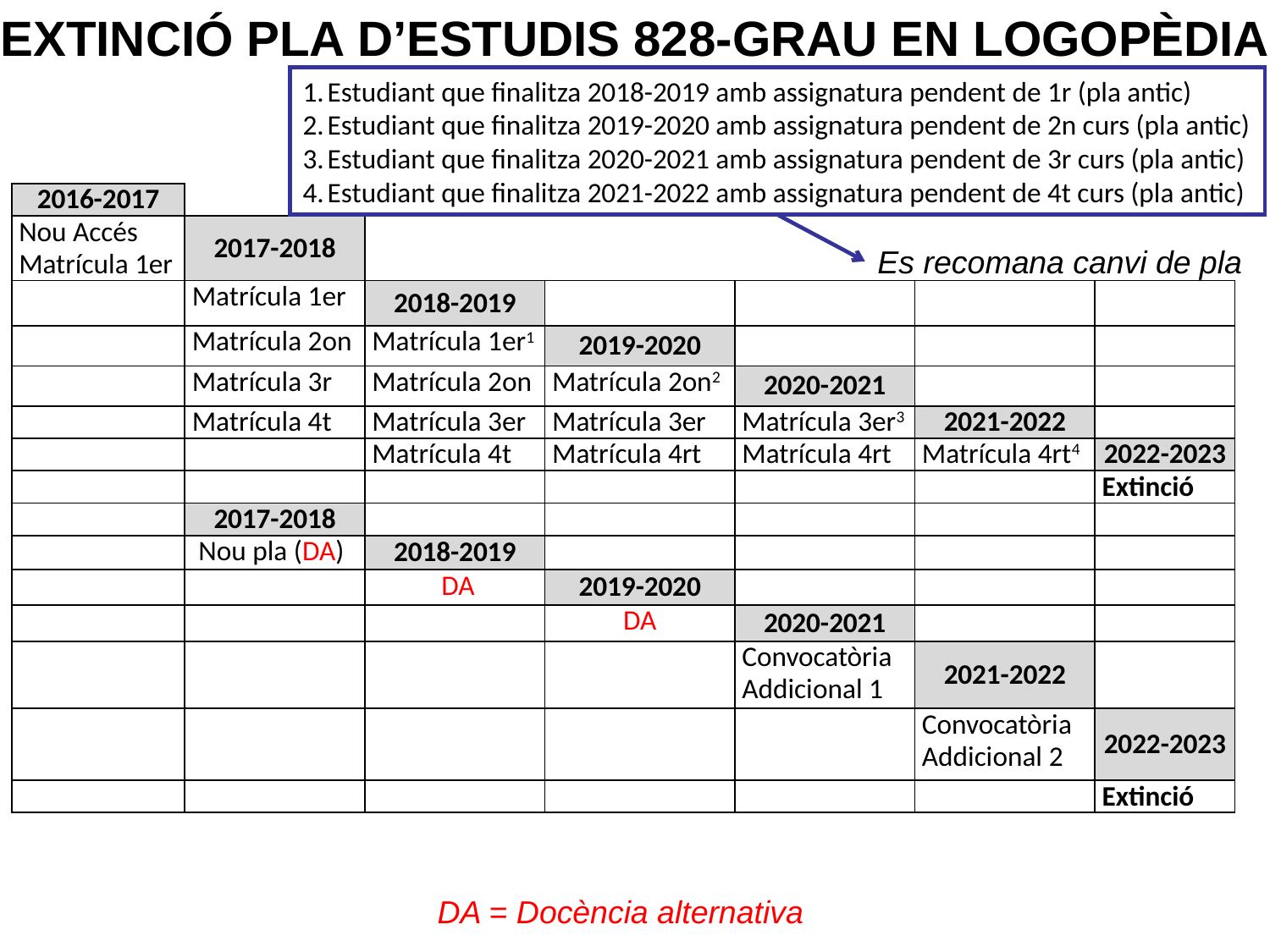

EXTINCIÓ PLA D’ESTUDIS 828-GRAU EN LOGOPÈDIA
Estudiant que finalitza 2018-2019 amb assignatura pendent de 1r (pla antic)
Estudiant que finalitza 2019-2020 amb assignatura pendent de 2n curs (pla antic)
Estudiant que finalitza 2020-2021 amb assignatura pendent de 3r curs (pla antic)
Estudiant que finalitza 2021-2022 amb assignatura pendent de 4t curs (pla antic)
| 2016-2017 |  |  |  |  |  |  |
| --- | --- | --- | --- | --- | --- | --- |
| Nou Accés Matrícula 1er | 2017-2018 |  |  |  |  |  |
|  | Matrícula 1er | 2018-2019 |  |  |  |  |
|  | Matrícula 2on | Matrícula 1er1 | 2019-2020 |  |  |  |
|  | Matrícula 3r | Matrícula 2on | Matrícula 2on2 | 2020-2021 |  |  |
|  | Matrícula 4t | Matrícula 3er | Matrícula 3er | Matrícula 3er3 | 2021-2022 |  |
|  |  | Matrícula 4t | Matrícula 4rt | Matrícula 4rt | Matrícula 4rt4 | 2022-2023 |
|  |  |  |  |  |  | Extinció |
|  | 2017-2018 |  |  |  |  |  |
|  | Nou pla (DA) | 2018-2019 |  |  |  |  |
|  |  | DA | 2019-2020 |  |  |  |
|  |  |  | DA | 2020-2021 |  |  |
|  |  |  |  | Convocatòria Addicional 1 | 2021-2022 |  |
|  |  |  |  |  | Convocatòria Addicional 2 | 2022-2023 |
|  |  |  |  |  |  | Extinció |
Es recomana canvi de pla
DA = Docència alternativa